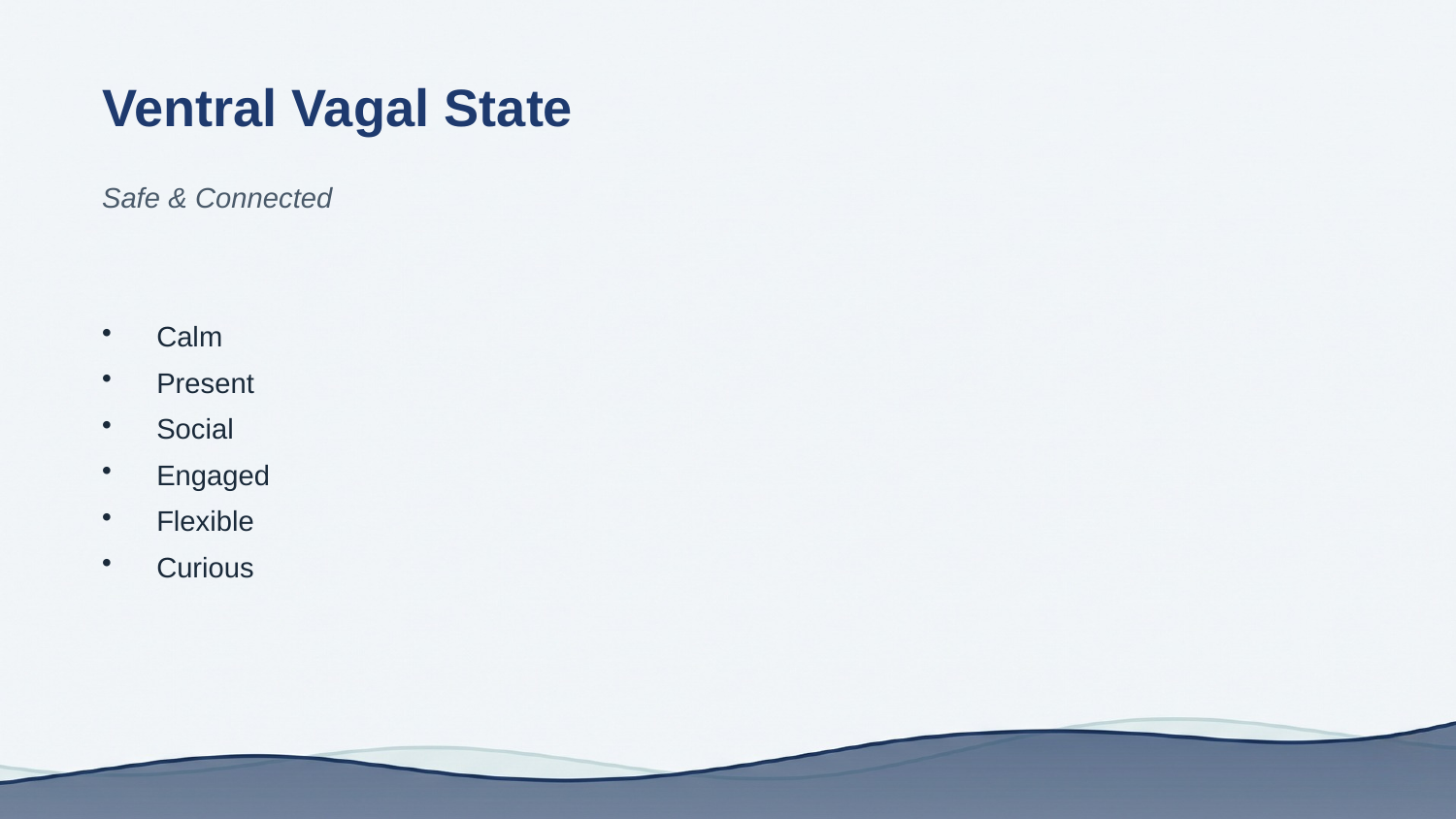

Ventral Vagal State
Safe & Connected
Calm
Present
Social
Engaged
Flexible
Curious